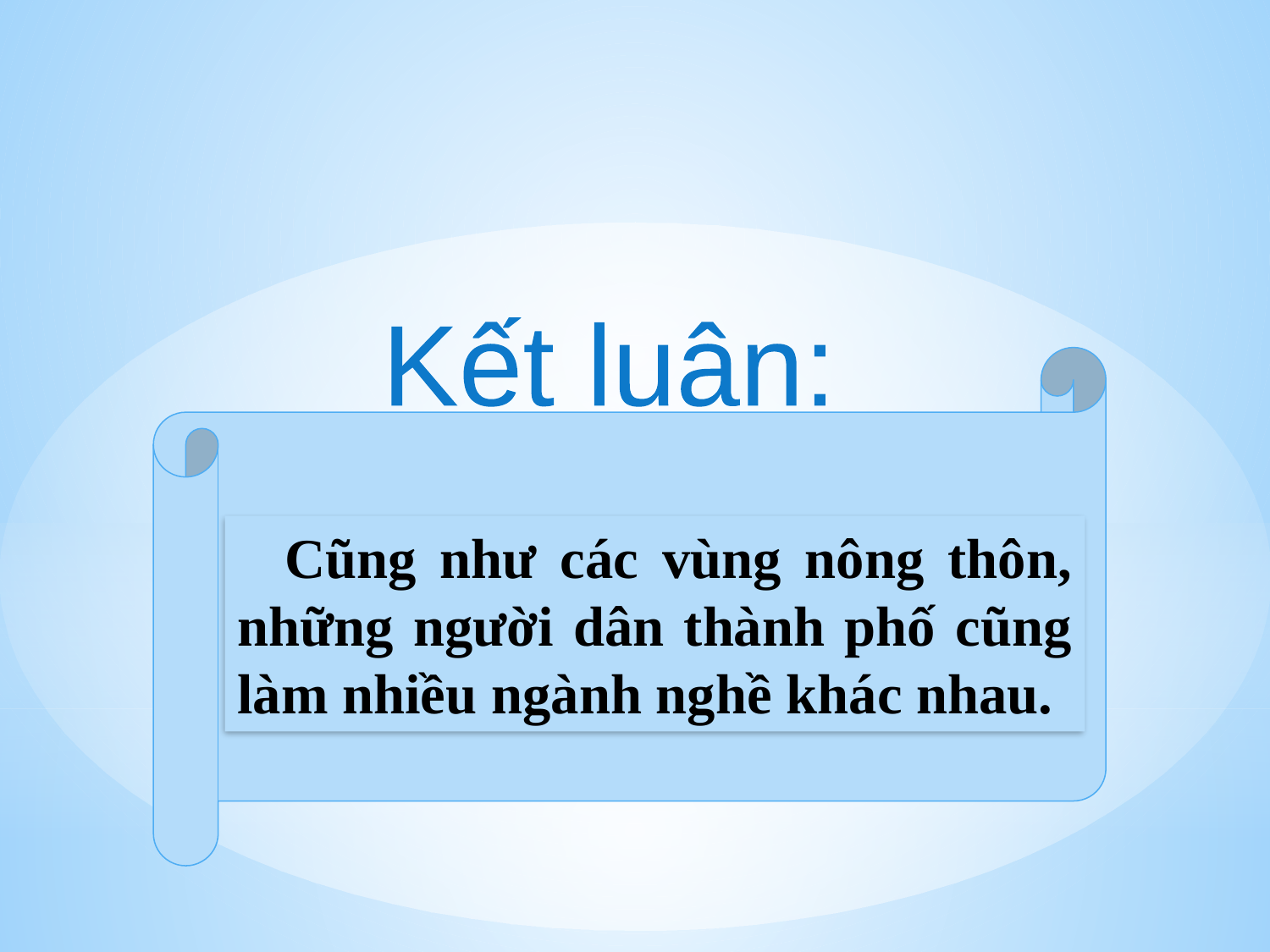

Kết luận:

  Cũng như các vùng nông thôn, những người dân thành phố cũng làm nhiều ngành nghề khác nhau.